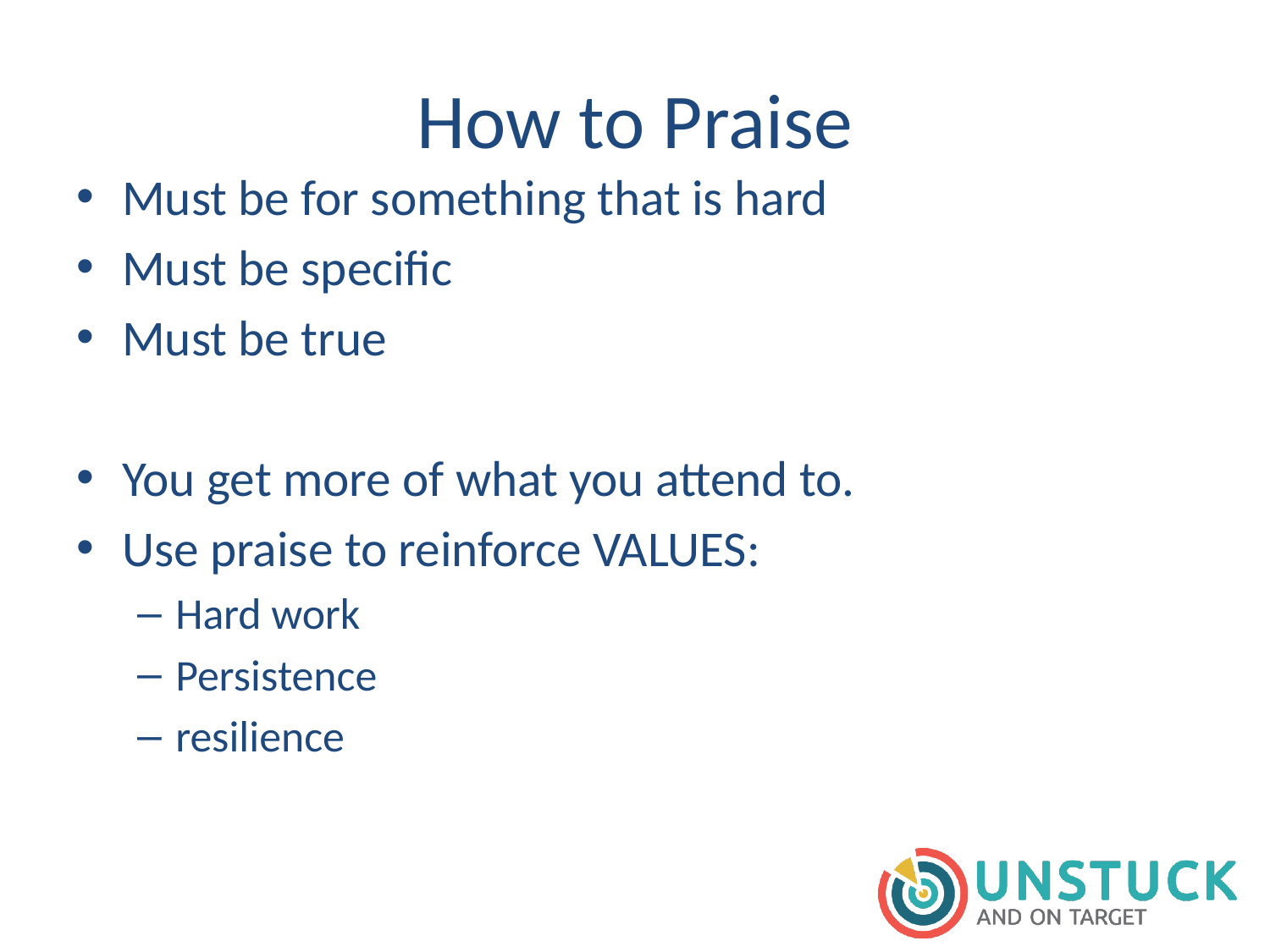

# How to Praise
Must be for something that is hard
Must be specific
Must be true

You get more of what you attend to.
Use praise to reinforce VALUES:
Hard work
Persistence
resilience